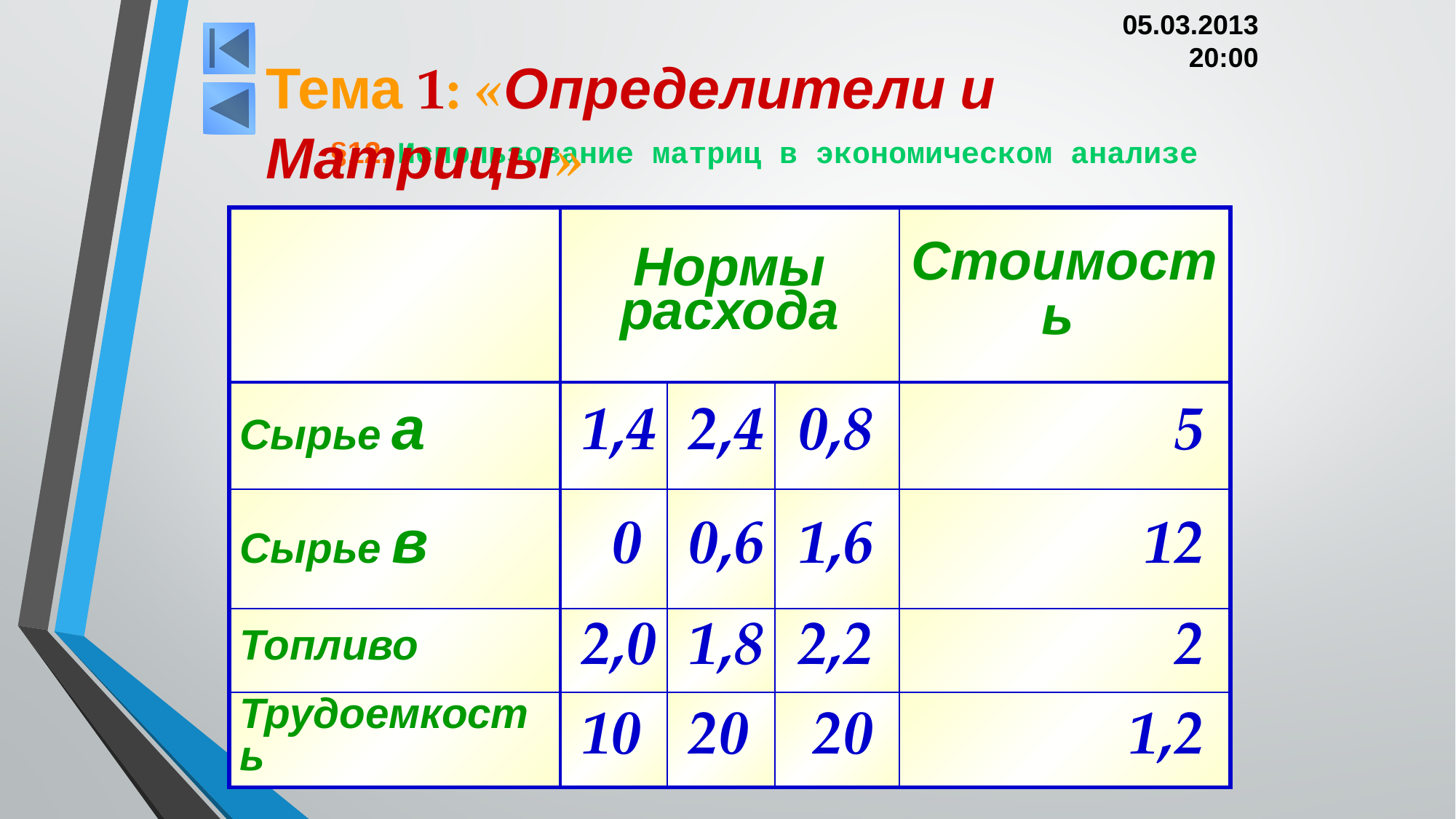

05.03.2013 20:00

Тема 1: «Определители и Матрицы»

# §12. Использование матриц в экономическом анализе
|  | Нормы расхода |  |  | Стоимость |
| --- | --- | --- | --- | --- |
| Сырье а | 1,4 | 2,4 | 0,8 | 5 |
| Сырье в | 0 | 0,6 | 1,6 | 12 |
| Топливо | 2,0 | 1,8 | 2,2 | 2 |
| Трудоемкость | 10 | 20 | 20 | 1,2 |